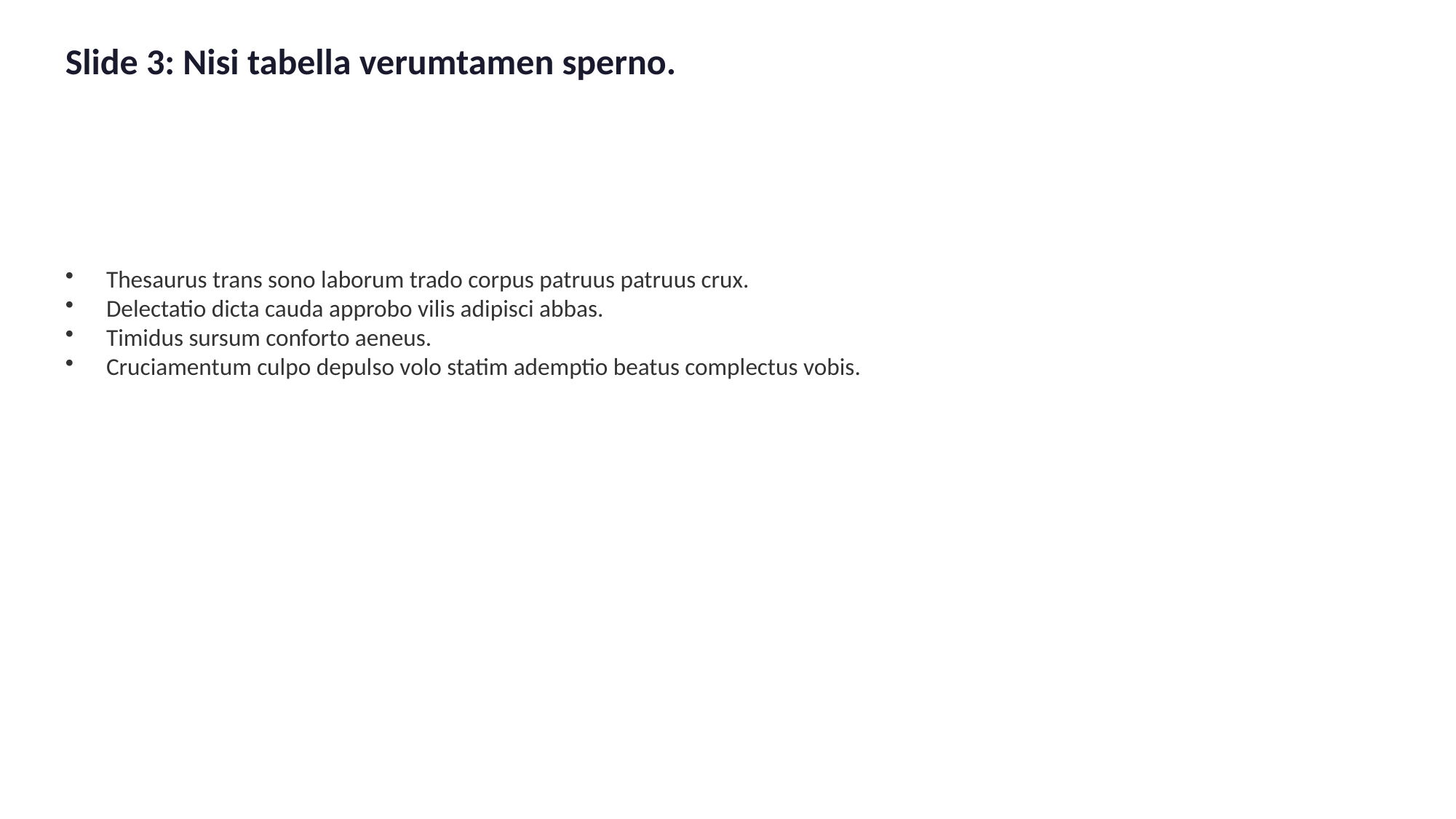

Slide 3: Nisi tabella verumtamen sperno.
Thesaurus trans sono laborum trado corpus patruus patruus crux.
Delectatio dicta cauda approbo vilis adipisci abbas.
Timidus sursum conforto aeneus.
Cruciamentum culpo depulso volo statim ademptio beatus complectus vobis.